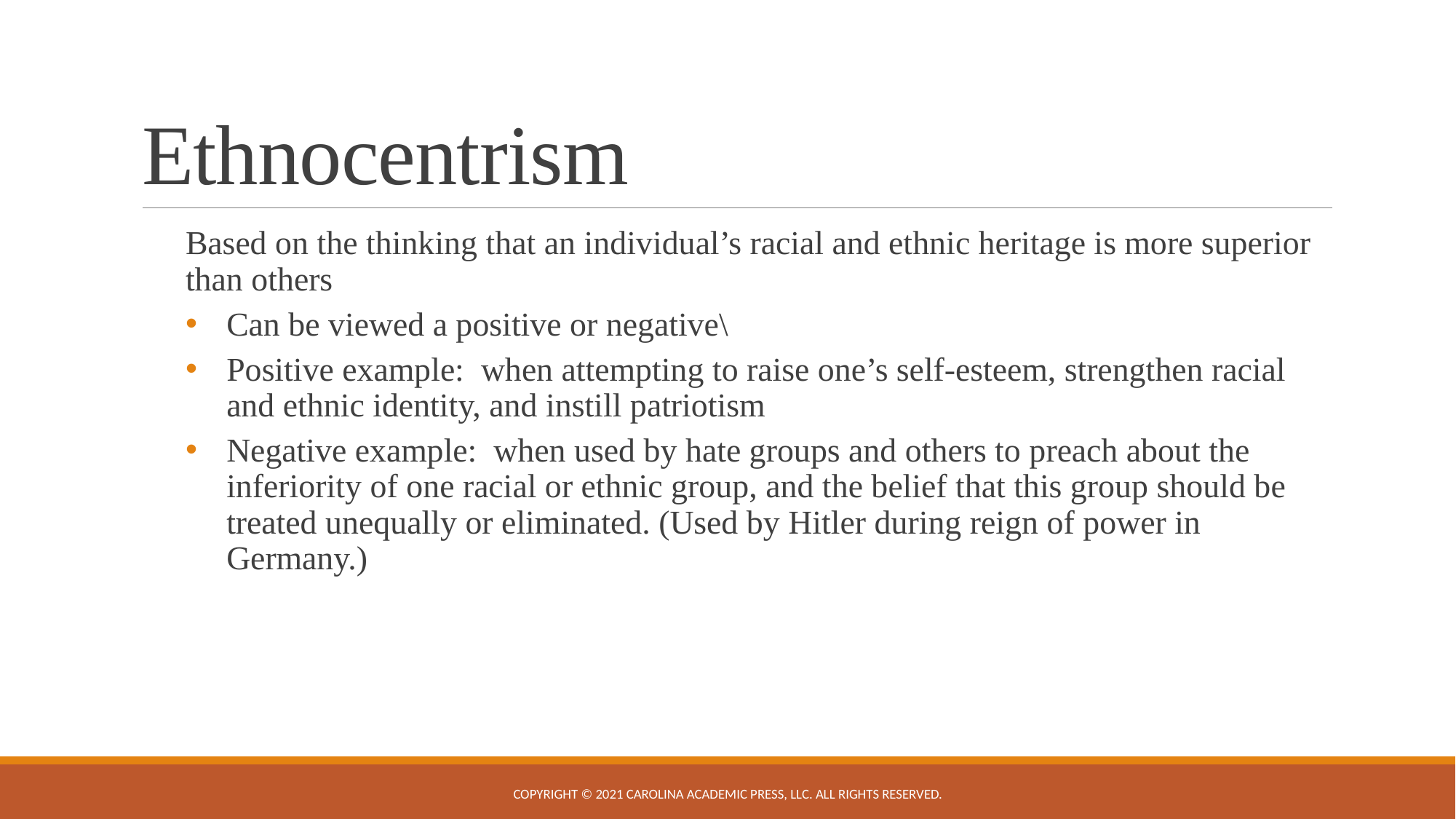

# Ethnocentrism
Based on the thinking that an individual’s racial and ethnic heritage is more superior than others
Can be viewed a positive or negative\
Positive example:  when attempting to raise one’s self-esteem, strengthen racial and ethnic identity, and instill patriotism
Negative example:  when used by hate groups and others to preach about the inferiority of one racial or ethnic group, and the belief that this group should be treated unequally or eliminated. (Used by Hitler during reign of power in Germany.)
Copyright © 2021 Carolina Academic Press, LLC. All rights reserved.